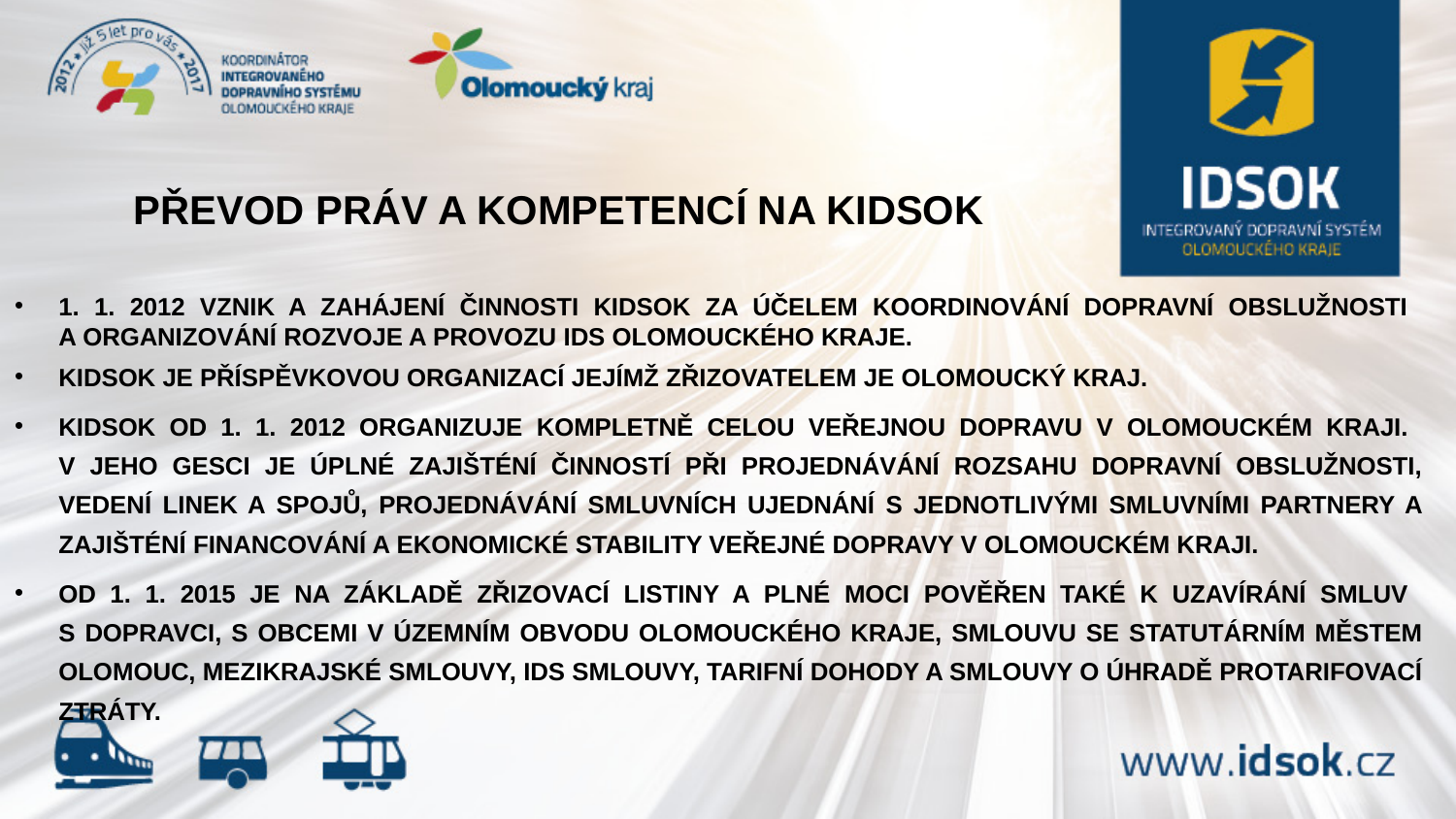

# PŘEVOD PRÁV A KOMPETENCÍ NA KIDSOK
1. 1. 2012 VZNIK A ZAHÁJENÍ ČINNOSTI KIDSOK ZA ÚČELEM KOORDINOVÁNÍ DOPRAVNÍ OBSLUŽNOSTI
A ORGANIZOVÁNÍ ROZVOJE A PROVOZU IDS OLOMOUCKÉHO KRAJE.
KIDSOK JE PŘÍSPĚVKOVOU ORGANIZACÍ JEJÍMŽ ZŘIZOVATELEM JE OLOMOUCKÝ KRAJ.
KIDSOK OD 1. 1. 2012 ORGANIZUJE KOMPLETNĚ CELOU VEŘEJNOU DOPRAVU V OLOMOUCKÉM KRAJI.
V JEHO GESCI JE ÚPLNÉ ZAJIŠTÉNÍ ČINNOSTÍ PŘI PROJEDNÁVÁNÍ ROZSAHU DOPRAVNÍ OBSLUŽNOSTI, VEDENÍ LINEK A SPOJŮ, PROJEDNÁVÁNÍ SMLUVNÍCH UJEDNÁNÍ S JEDNOTLIVÝMI SMLUVNÍMI PARTNERY A ZAJIŠTÉNÍ FINANCOVÁNÍ A EKONOMICKÉ STABILITY VEŘEJNÉ DOPRAVY V OLOMOUCKÉM KRAJI.
OD 1. 1. 2015 JE NA ZÁKLADĚ ZŘIZOVACÍ LISTINY A PLNÉ MOCI POVĚŘEN TAKÉ K UZAVÍRÁNÍ SMLUV
S DOPRAVCI, S OBCEMI V ÚZEMNÍM OBVODU OLOMOUCKÉHO KRAJE, SMLOUVU SE STATUTÁRNÍM MĚSTEM OLOMOUC, MEZIKRAJSKÉ SMLOUVY, IDS SMLOUVY, TARIFNÍ DOHODY A SMLOUVY O ÚHRADĚ PROTARIFOVACÍ ZTRÁTY.